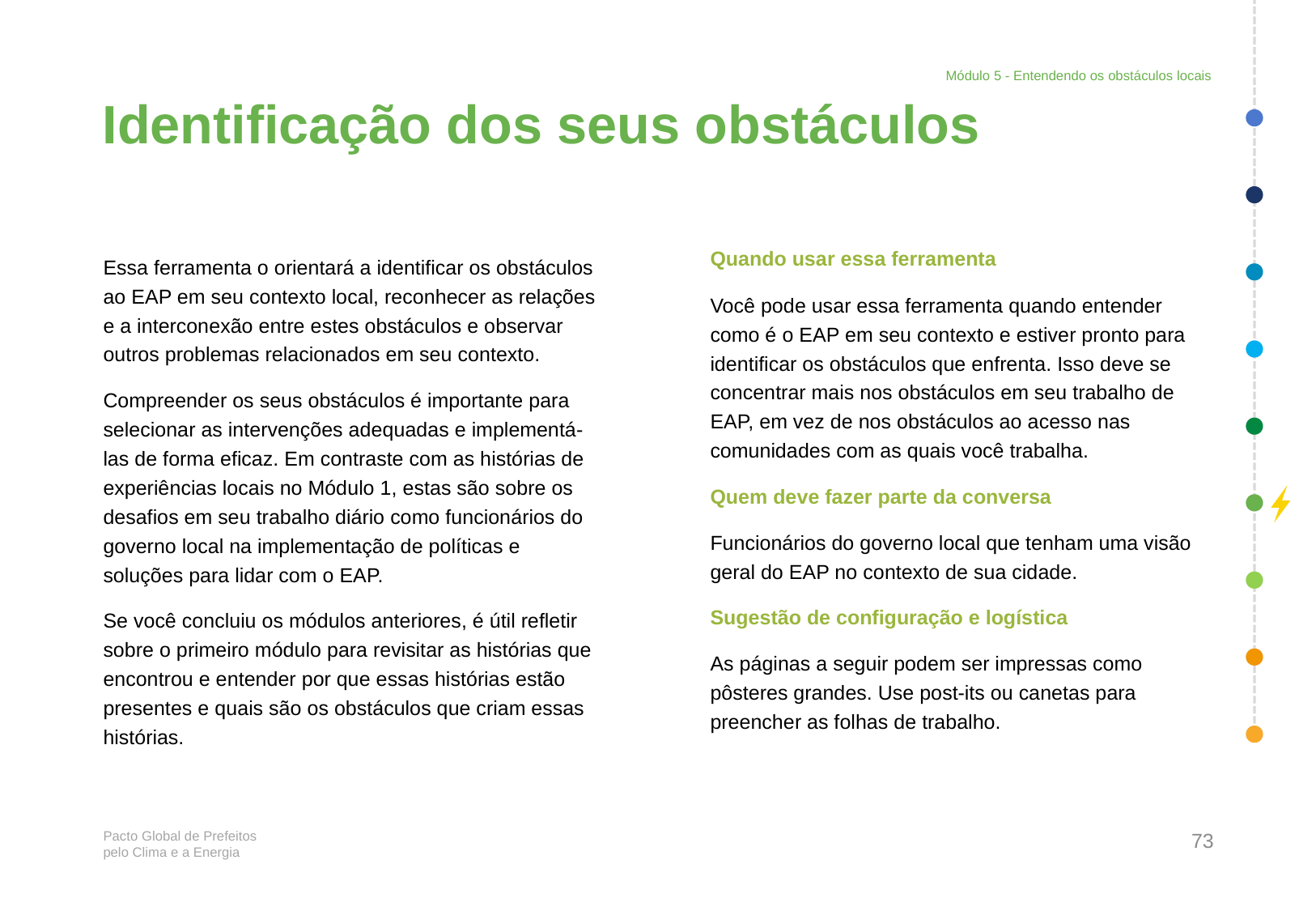

Módulo 5 - Entendendo os obstáculos locais
# Identificação dos seus obstáculos

Quando usar essa ferramenta
Você pode usar essa ferramenta quando entender como é o EAP em seu contexto e estiver pronto para identificar os obstáculos que enfrenta. Isso deve se concentrar mais nos obstáculos em seu trabalho de EAP, em vez de nos obstáculos ao acesso nas comunidades com as quais você trabalha.
Quem deve fazer parte da conversa
Funcionários do governo local que tenham uma visão geral do EAP no contexto de sua cidade.
Sugestão de configuração e logística
As páginas a seguir podem ser impressas como pôsteres grandes. Use post-its ou canetas para preencher as folhas de trabalho.
Essa ferramenta o orientará a identificar os obstáculos ao EAP em seu contexto local, reconhecer as relações e a interconexão entre estes obstáculos e observar outros problemas relacionados em seu contexto.
Compreender os seus obstáculos é importante para selecionar as intervenções adequadas e implementá-las de forma eficaz. Em contraste com as histórias de experiências locais no Módulo 1, estas são sobre os desafios em seu trabalho diário como funcionários do governo local na implementação de políticas e soluções para lidar com o EAP.
Se você concluiu os módulos anteriores, é útil refletir sobre o primeiro módulo para revisitar as histórias que encontrou e entender por que essas histórias estão presentes e quais são os obstáculos que criam essas histórias.

73